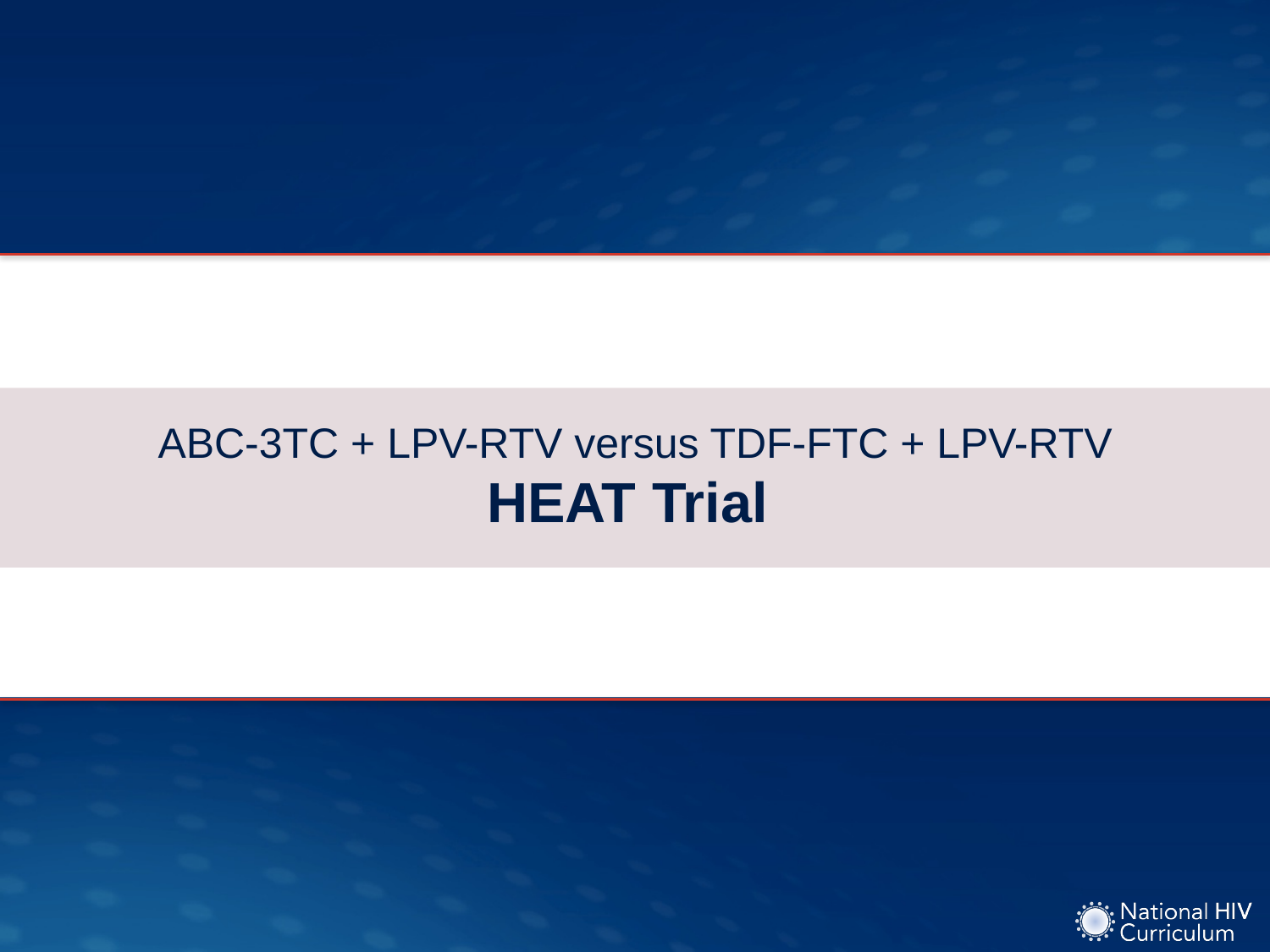

# ABC-3TC + LPV-RTV versus TDF-FTC + LPV-RTV HEAT Trial